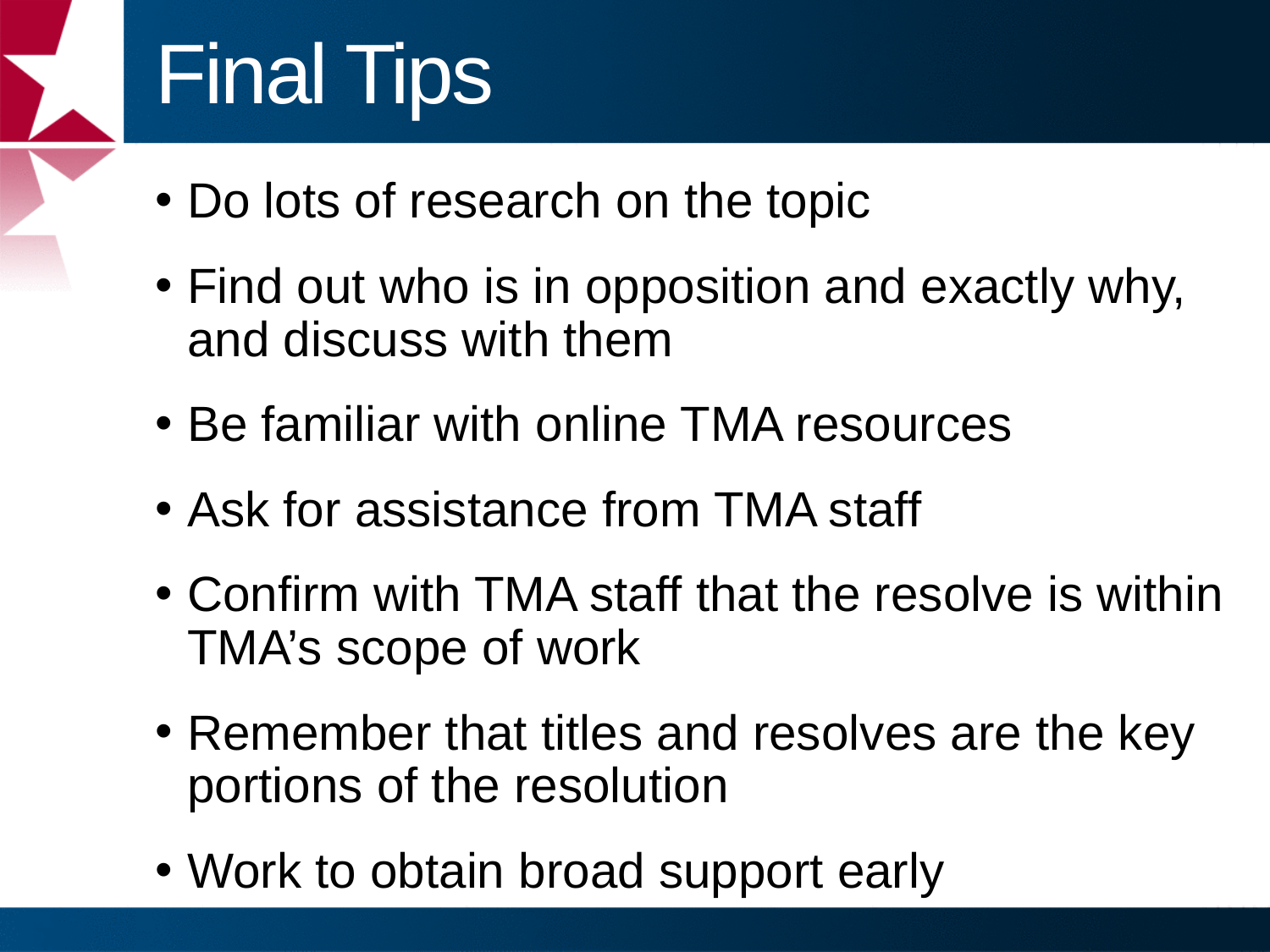

# Final Tips
Do lots of research on the topic
Find out who is in opposition and exactly why, and discuss with them
Be familiar with online TMA resources
Ask for assistance from TMA staff
Confirm with TMA staff that the resolve is within TMA’s scope of work
Remember that titles and resolves are the key portions of the resolution
Work to obtain broad support early